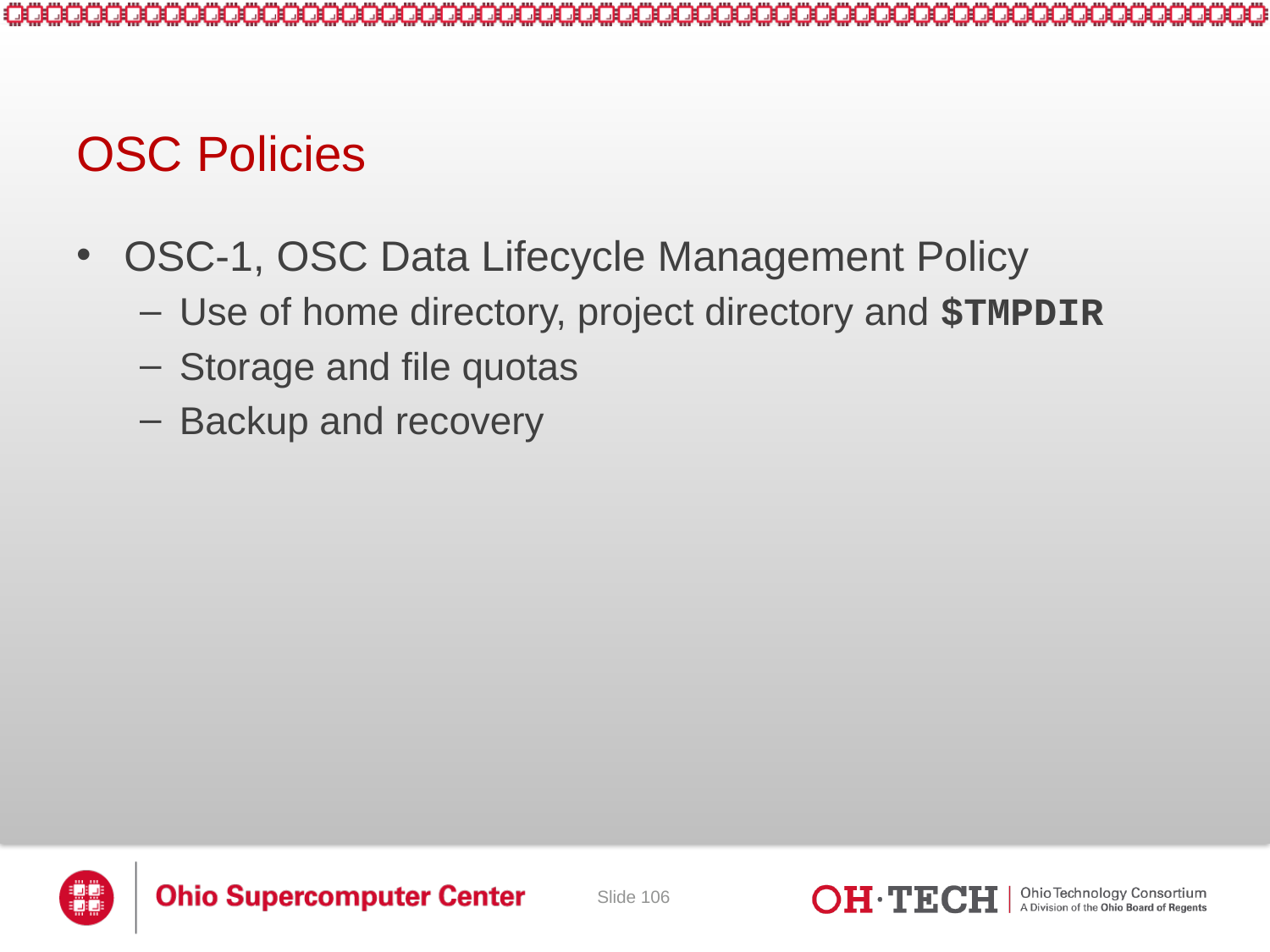

# OSC Policies
OSC-1, OSC Data Lifecycle Management Policy
Use of home directory, project directory and $TMPDIR
Storage and file quotas
Backup and recovery